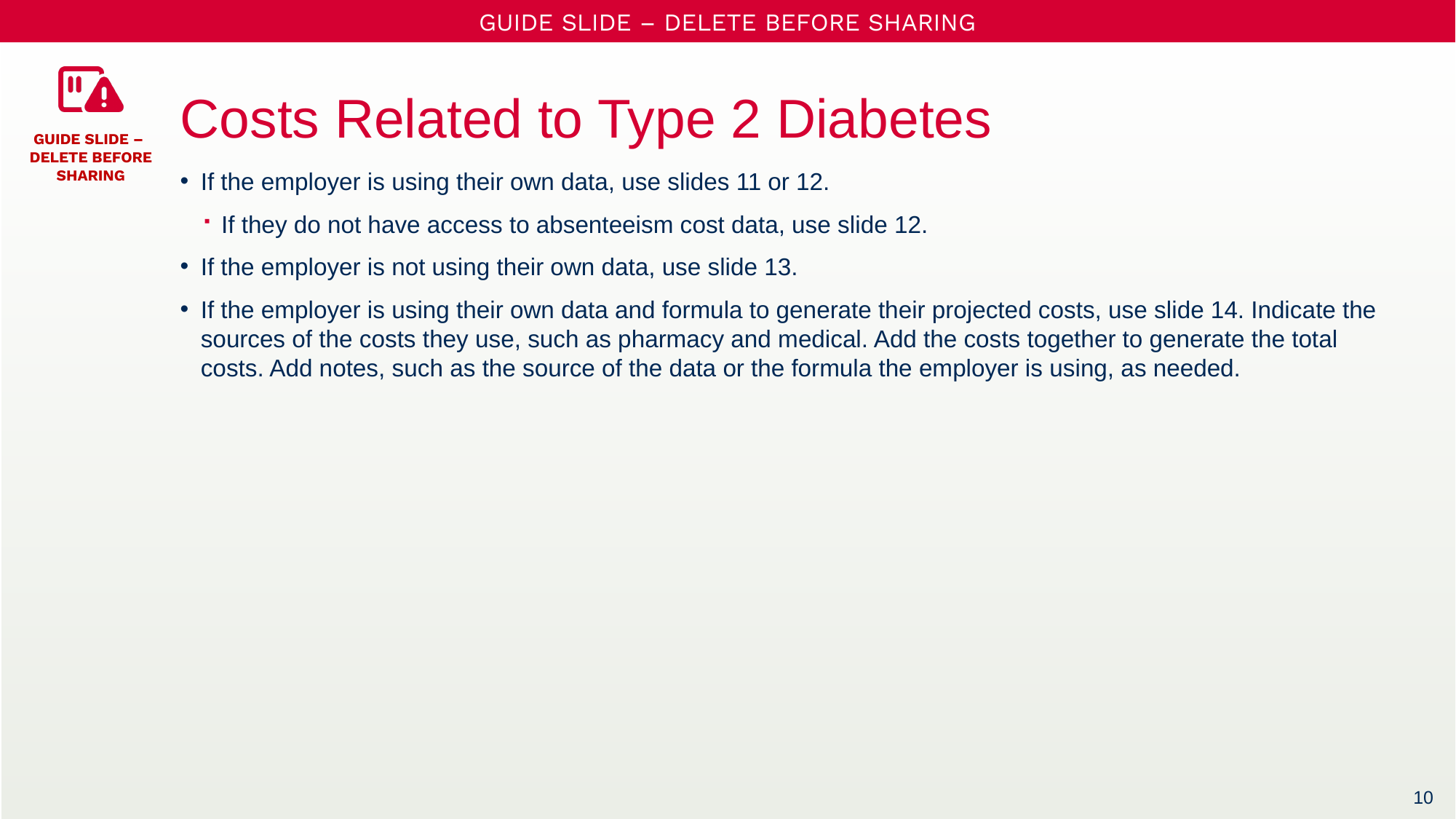

Costs Related to Type 2 Diabetes
If the employer is using their own data, use slides 11 or 12.
If they do not have access to absenteeism cost data, use slide 12.
If the employer is not using their own data, use slide 13.
If the employer is using their own data and formula to generate their projected costs, use slide 14. Indicate the sources of the costs they use, such as pharmacy and medical. Add the costs together to generate the total costs. Add notes, such as the source of the data or the formula the employer is using, as needed.
10